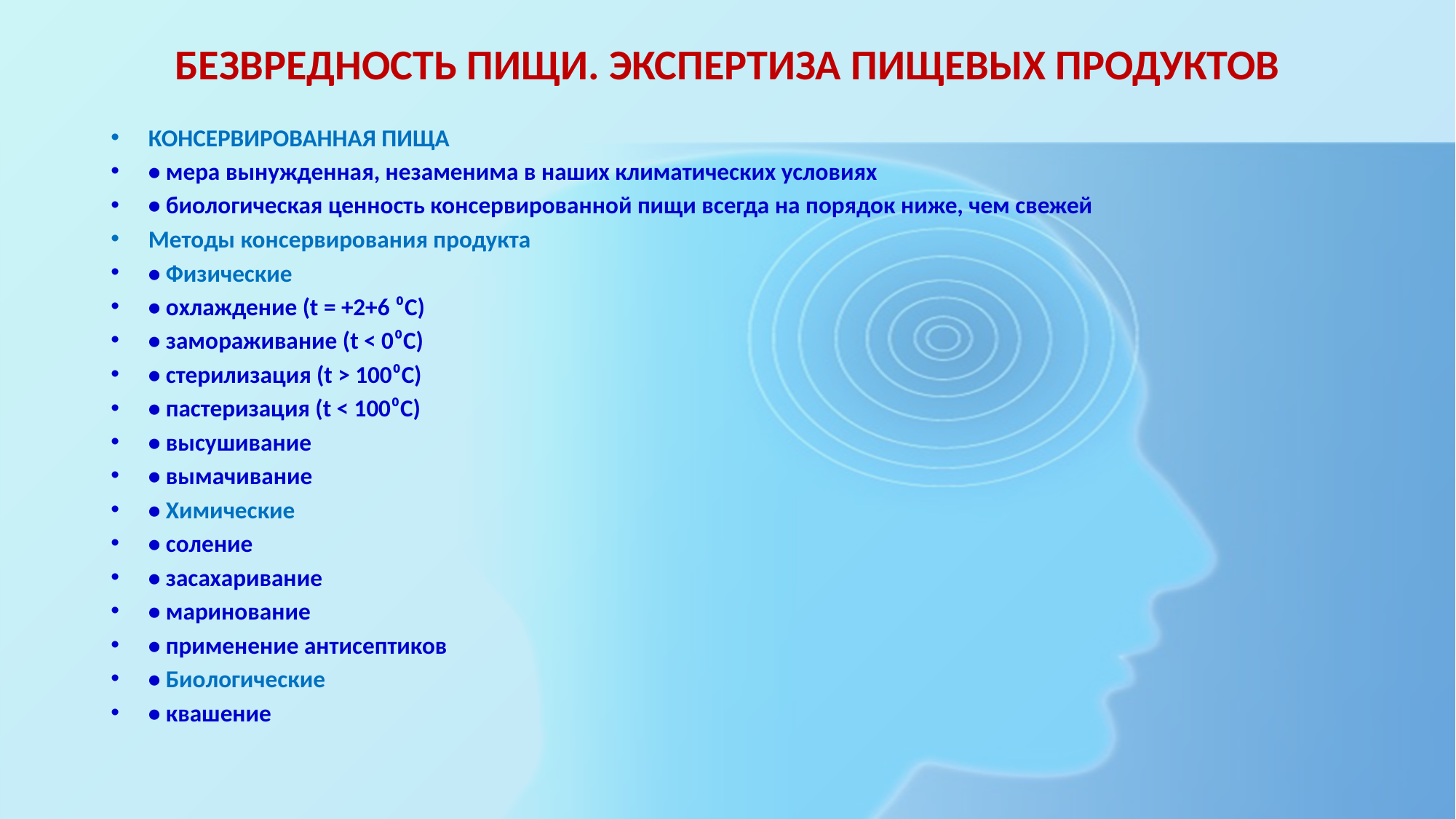

# БЕЗВРЕДНОСТЬ ПИЩИ. ЭКСПЕРТИЗА ПИЩЕВЫХ ПРОДУКТОВ
КОНСЕРВИРОВАННАЯ ПИЩА
• мера вынужденная, незаменима в наших климатических условиях
• биологическая ценность консервированной пищи всегда на порядок ниже, чем свежей
Методы консервирования продукта
• Физические
• охлаждение (t = +2+6 ⁰С)
• замораживание (t < 0⁰С)
• стерилизация (t > 100⁰С)
• пастеризация (t < 100⁰С)
• высушивание
• вымачивание
• Химические
• соление
• засахаривание
• маринование
• применение антисептиков
• Биологические
• квашение